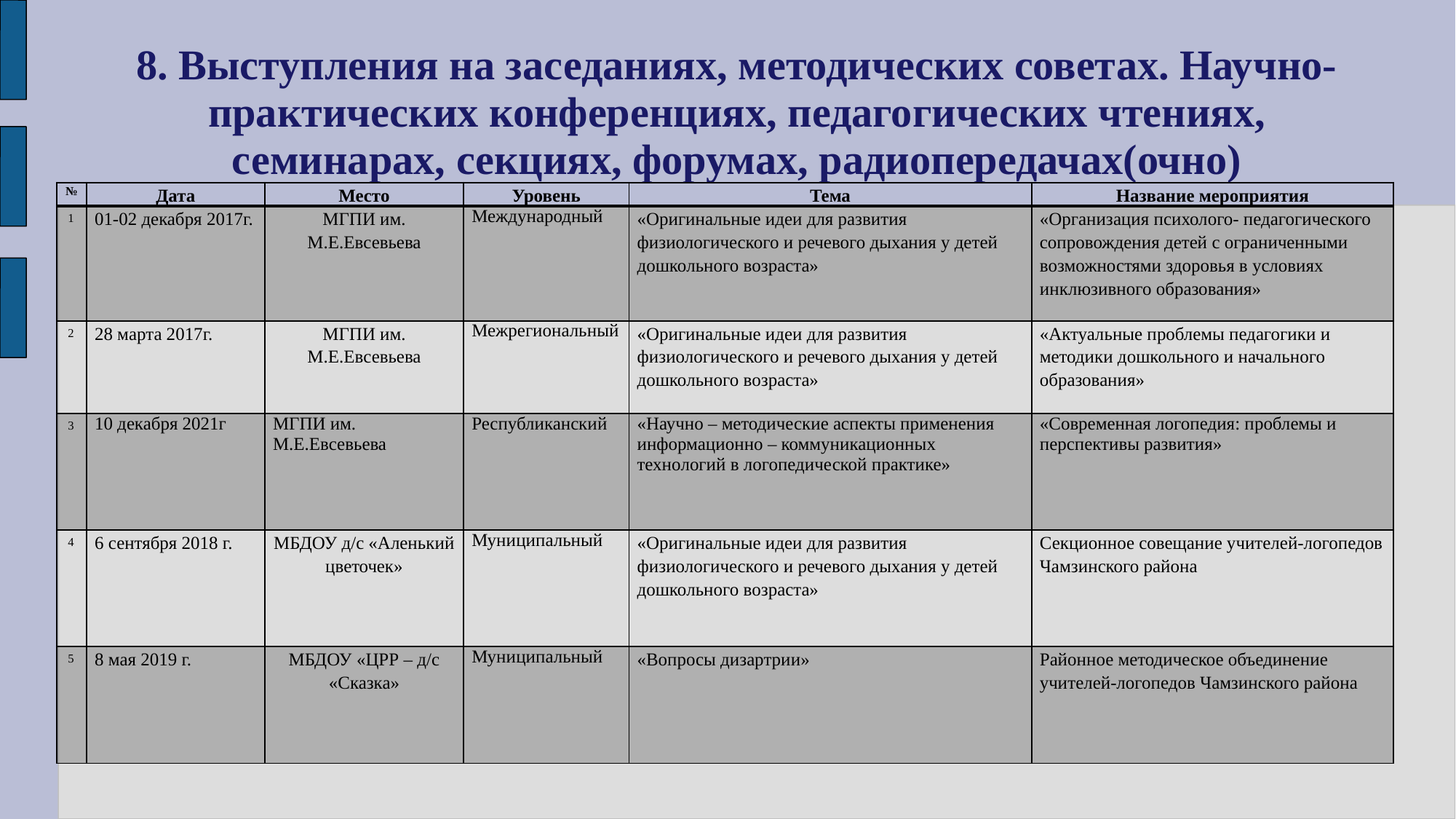

# 8. Выступления на заседаниях, методических советах. Научно- практических конференциях, педагогических чтениях, семинарах, секциях, форумах, радиопередачах(очно)
| № | Дата | Место | Уровень | Тема | Название мероприятия |
| --- | --- | --- | --- | --- | --- |
| 1 | 01-02 декабря 2017г. | МГПИ им. М.Е.Евсевьева | Международный | «Оригинальные идеи для развития физиологического и речевого дыхания у детей дошкольного возраста» | «Организация психолого- педагогического сопровождения детей с ограниченными возможностями здоровья в условиях инклюзивного образования» |
| 2 | 28 марта 2017г. | МГПИ им. М.Е.Евсевьева | Межрегиональный | «Оригинальные идеи для развития физиологического и речевого дыхания у детей дошкольного возраста» | «Актуальные проблемы педагогики и методики дошкольного и начального образования» |
| 3 | 10 декабря 2021г | МГПИ им. М.Е.Евсевьева | Республиканский | «Научно – методические аспекты применения информационно – коммуникационных технологий в логопедической практике» | «Современная логопедия: проблемы и перспективы развития» |
| 4 | 6 сентября 2018 г. | МБДОУ д/с «Аленький цветочек» | Муниципальный | «Оригинальные идеи для развития физиологического и речевого дыхания у детей дошкольного возраста» | Секционное совещание учителей-логопедов Чамзинского района |
| 5 | 8 мая 2019 г. | МБДОУ «ЦРР – д/с «Сказка» | Муниципальный | «Вопросы дизартрии» | Районное методическое объединение учителей-логопедов Чамзинского района |